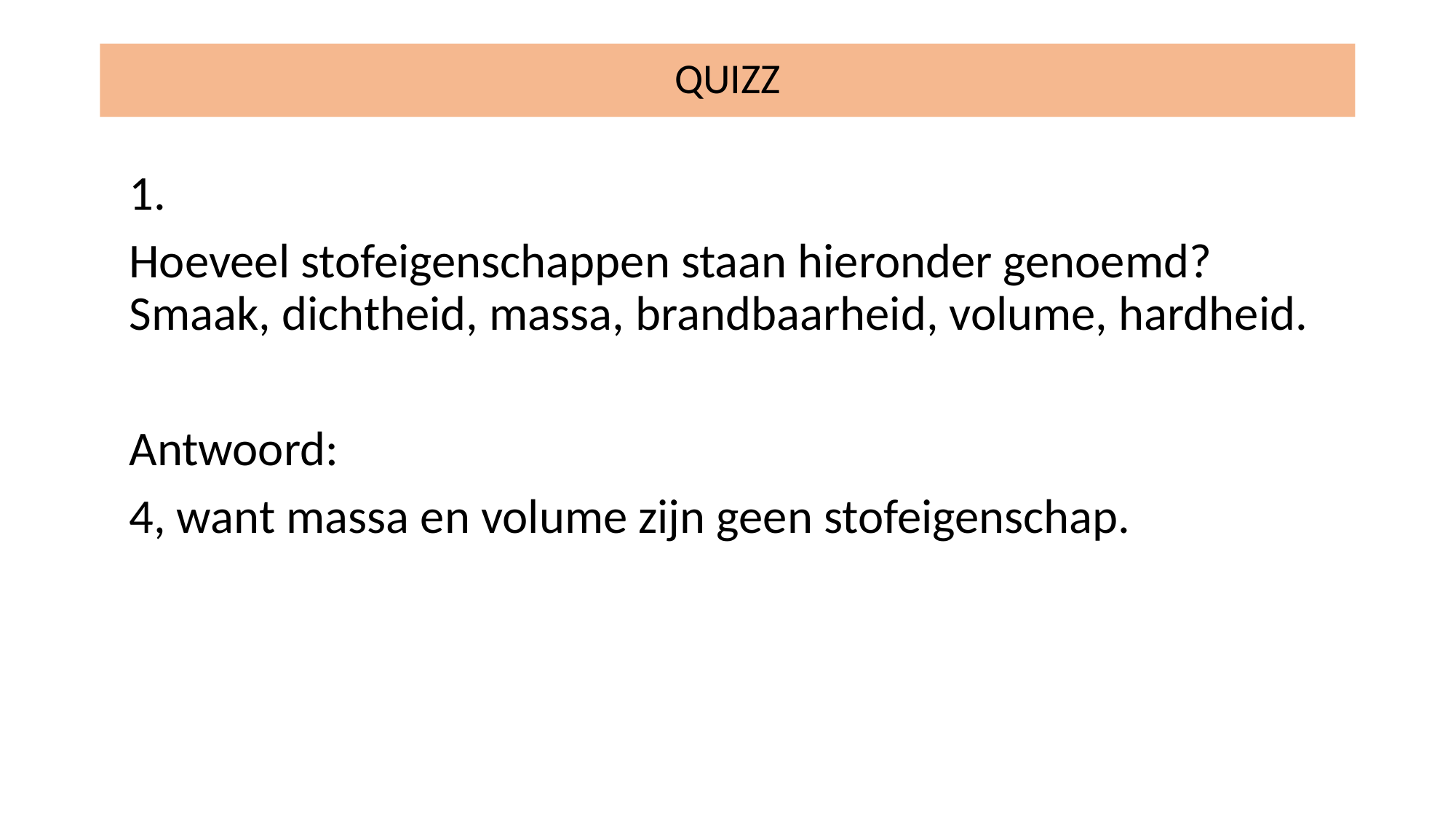

# QUIZZ

1.
Hoeveel stofeigenschappen staan hieronder genoemd?
Smaak, dichtheid, massa, brandbaarheid, volume, hardheid.

Antwoord:
4, want massa en volume zijn geen stofeigenschap.